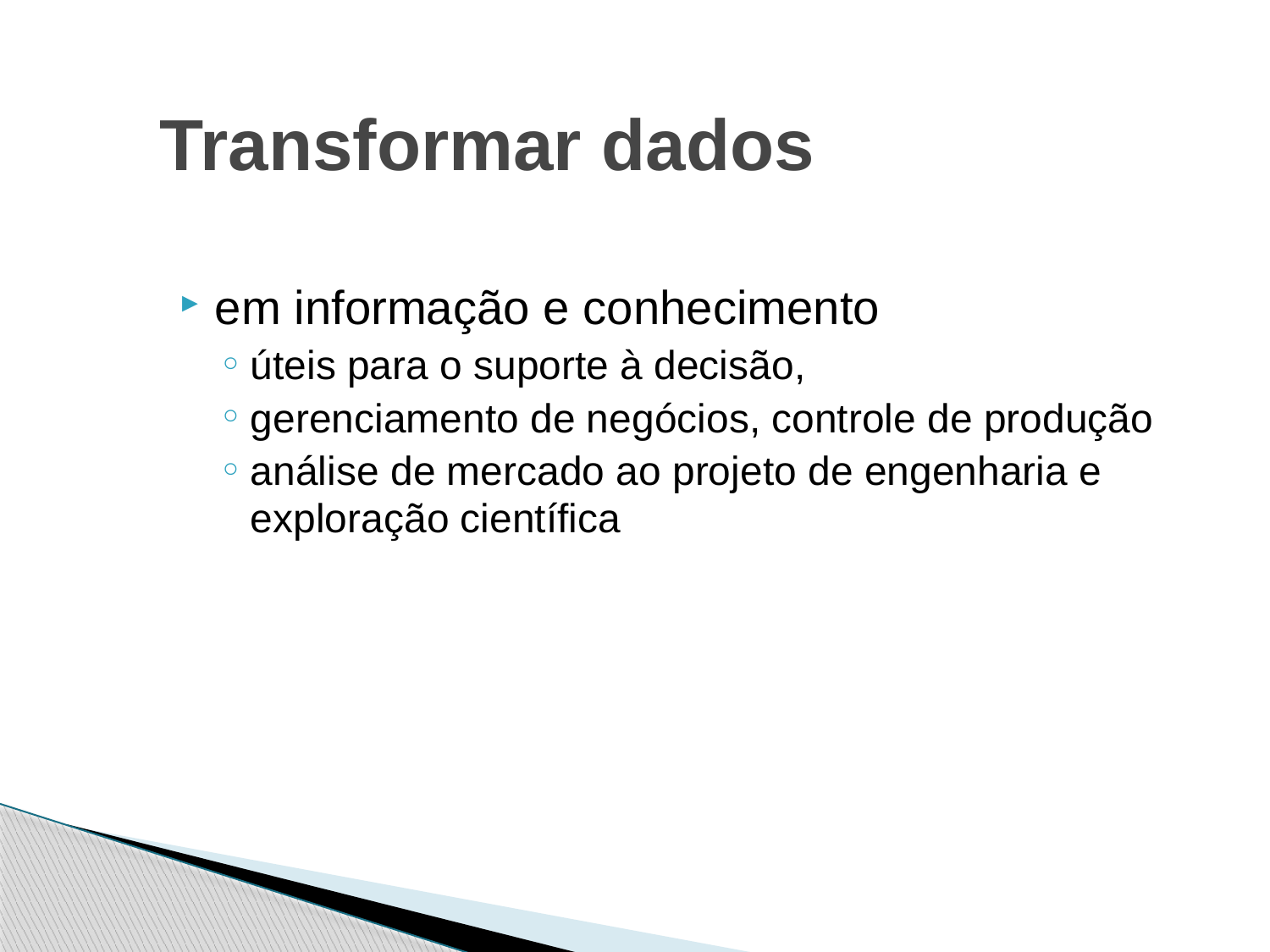

Transformar dados
em informação e conhecimento
úteis para o suporte à decisão,
gerenciamento de negócios, controle de produção
análise de mercado ao projeto de engenharia e exploração científica